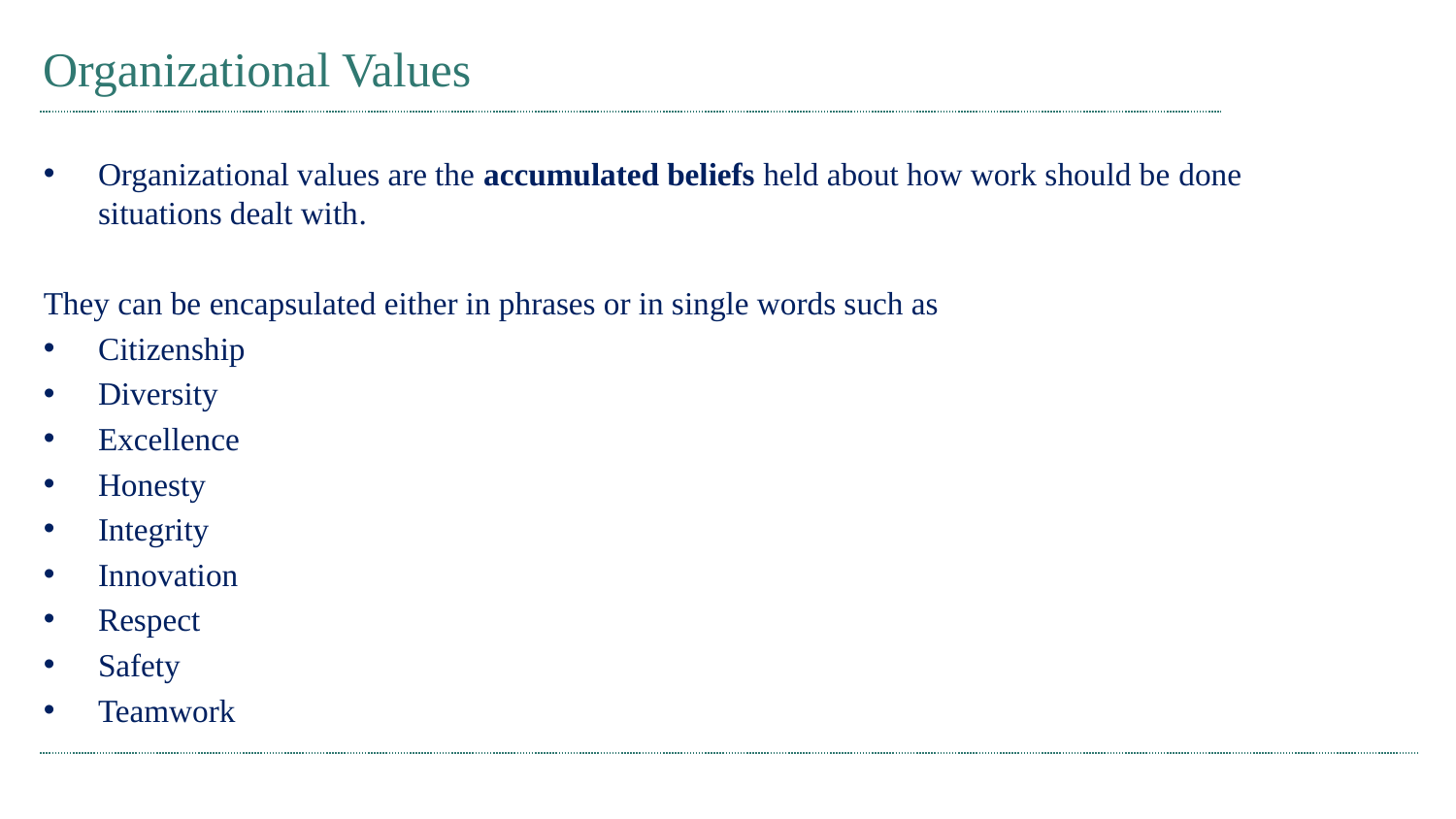

# Organizational Values
Organizational values are the accumulated beliefs held about how work should be done and situations dealt with.

They can be encapsulated either in phrases or in single words such as
Citizenship
Diversity
Excellence
Honesty
Integrity
Innovation
Respect
Safety
Teamwork